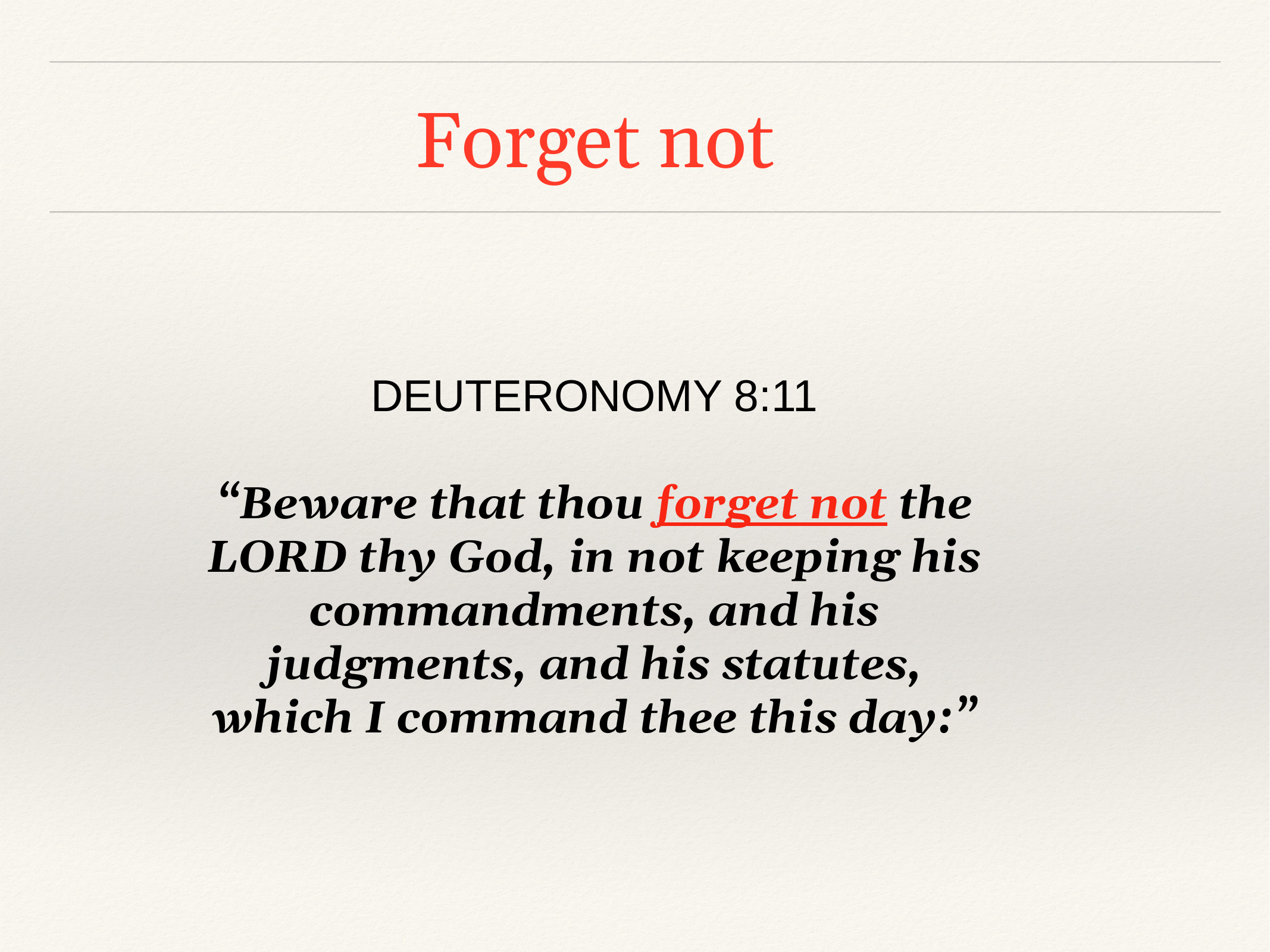

# Forget not
DEUTERONOMY 8:11

“Beware that thou forget not the LORD thy God, in not keeping his commandments, and his judgments, and his statutes, which I command thee this day:”